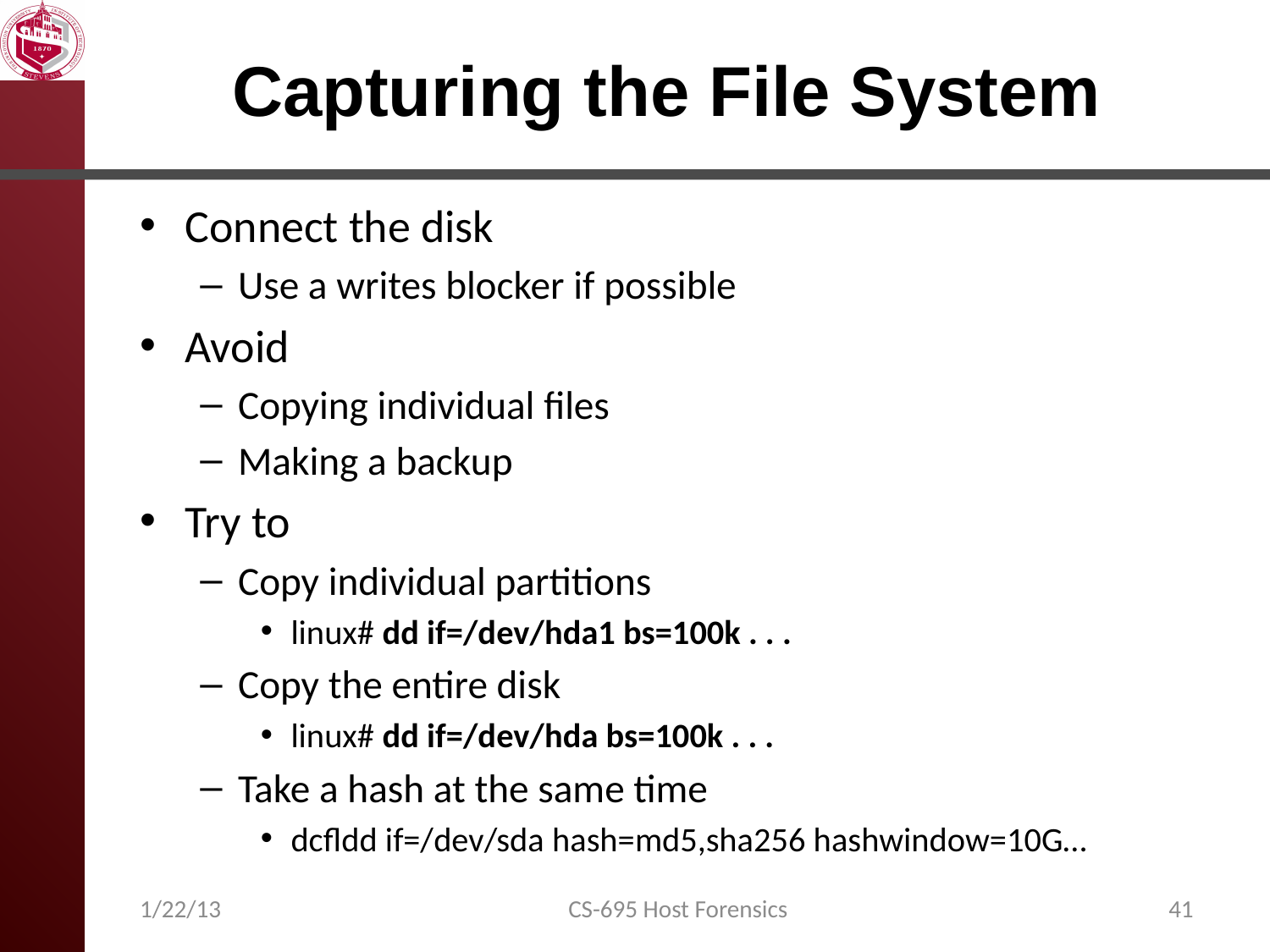

# Capturing the File System
Connect the disk
Use a writes blocker if possible
Avoid
Copying individual files
Making a backup
Try to
Copy individual partitions
linux# dd if=/dev/hda1 bs=100k . . .
Copy the entire disk
linux# dd if=/dev/hda bs=100k . . .
Take a hash at the same time
dcfldd if=/dev/sda hash=md5,sha256 hashwindow=10G…

1/22/13
CS-695 Host Forensics
41